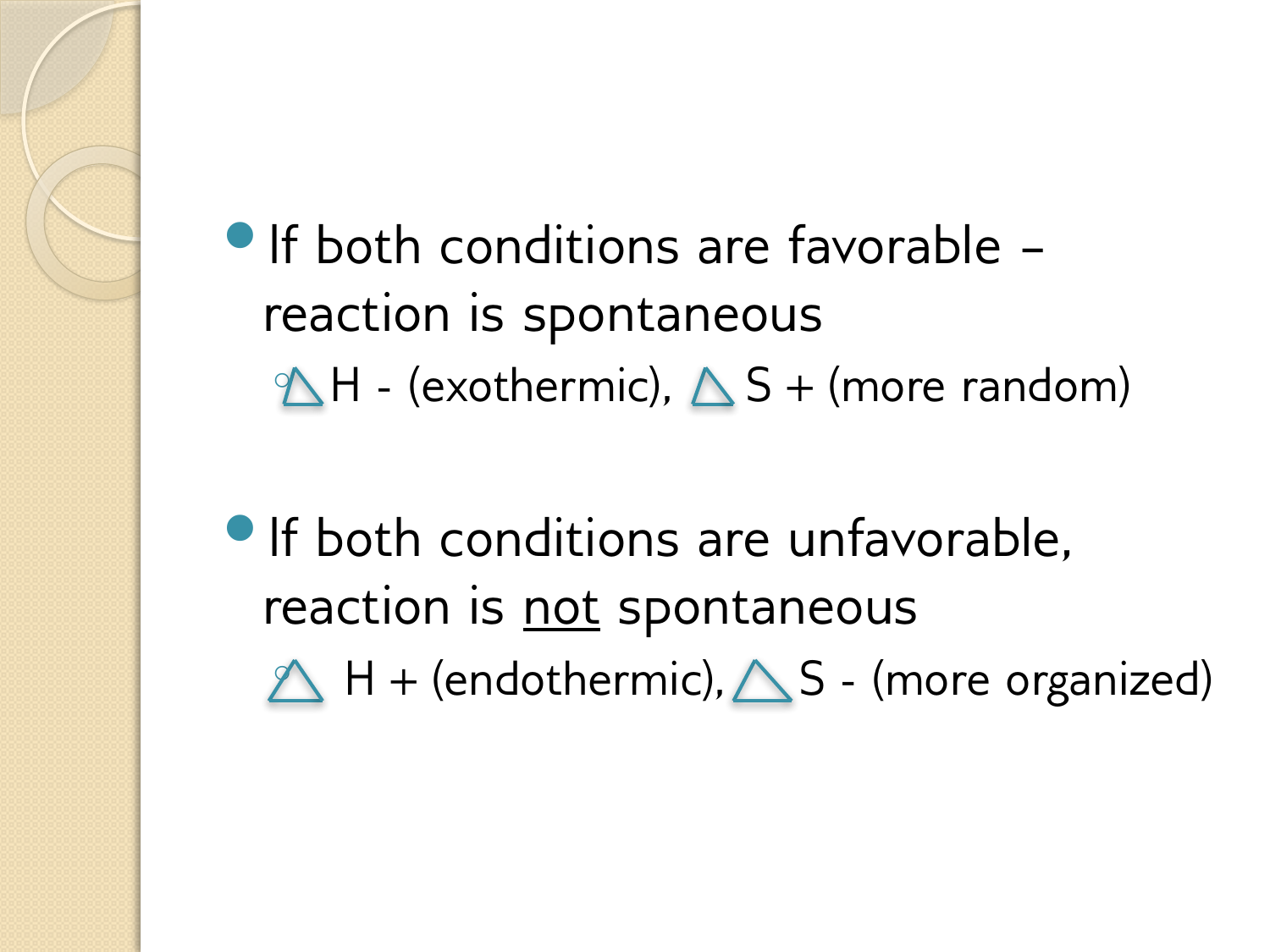

#
If both conditions are favorable – reaction is spontaneous
  H - (exothermic),     S + (more random)

If both conditions are unfavorable, reaction is not spontaneous
   H + (endothermic),     S - (more organized)